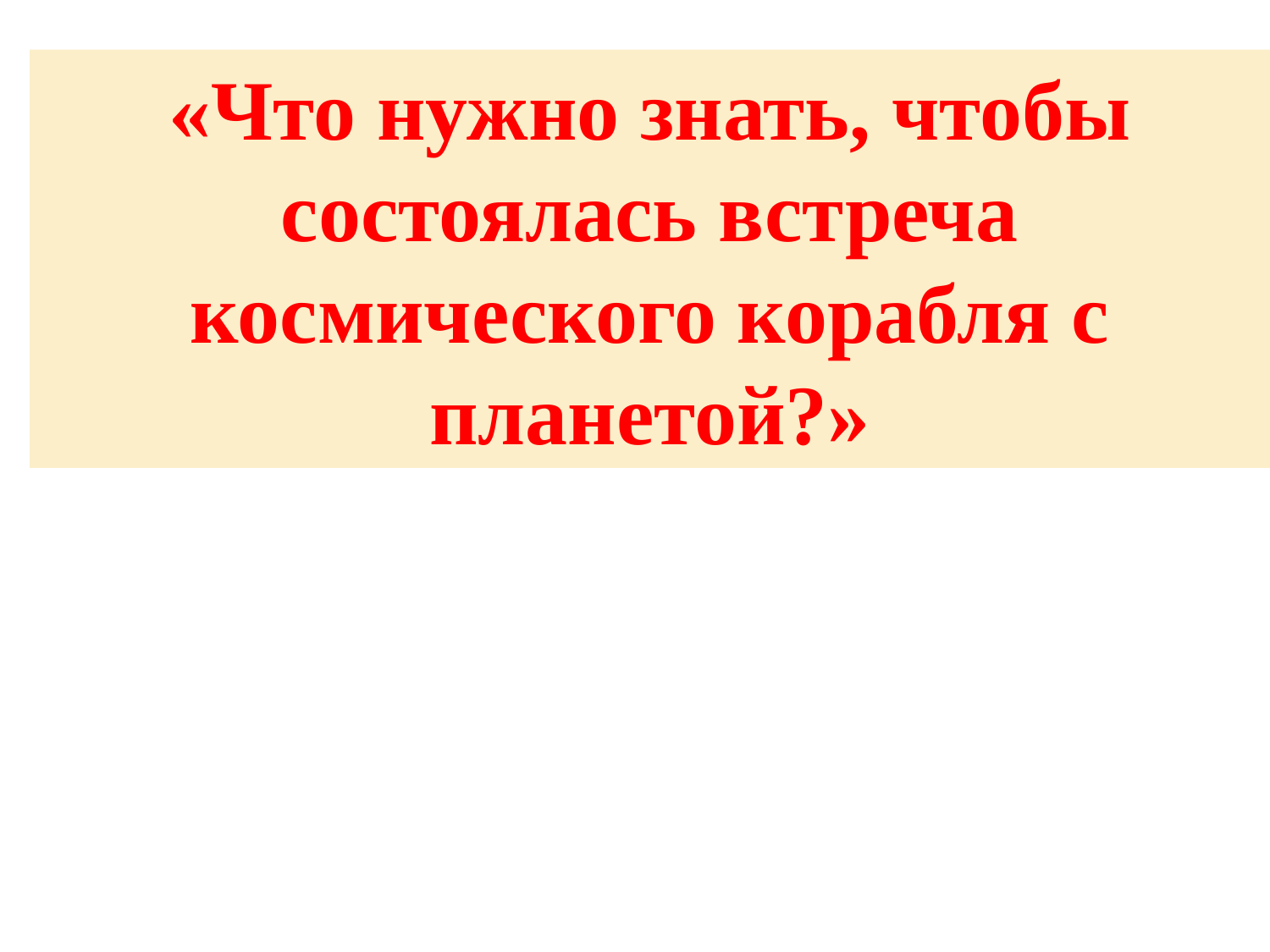

«Что нужно знать, чтобы состоялась встреча космического корабля с планетой?»